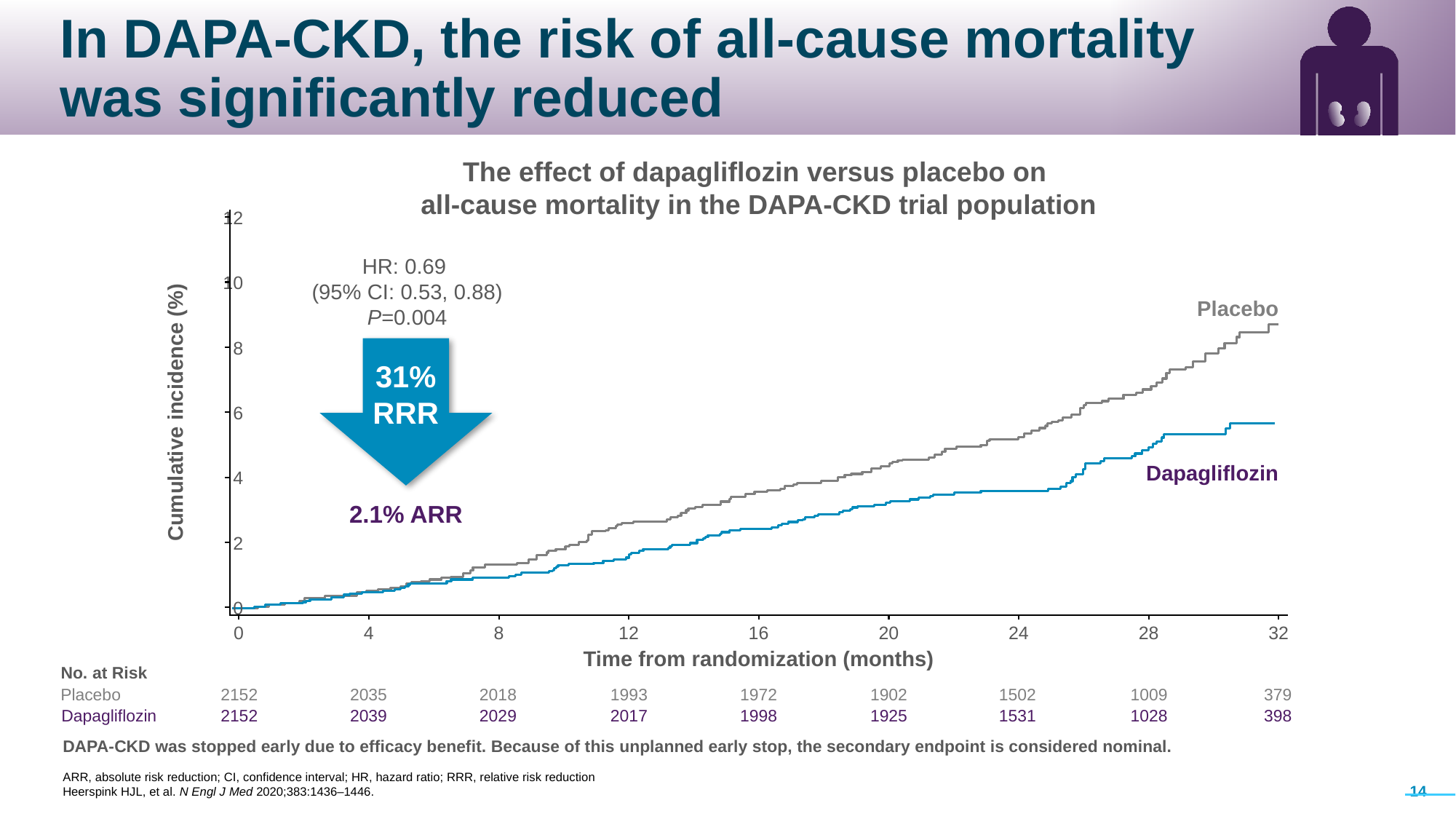

# In DAPA-CKD, the risk of all-cause mortality was significantly reduced
The effect of dapagliflozin versus placebo on
all-cause mortality in the DAPA-CKD trial population
12
10
8
6
4
2
0
0
4
8
12
16
20
24
28
32
Cumulative incidence (%)
Time from randomization (months)
HR: 0.69
(95% CI: 0.53, 0.88)
P=0.004
Placebo

31%​
RRR

Dapagliflozin
2.1% ARR
No. at Risk
Placebo
2152
2035
2018
1993
1972
1902
1502
1009
379
Dapagliflozin
2152
2039
2029
2017
1998
1925
1531
1028
398
DAPA-CKD was stopped early due to efficacy benefit. Because of this unplanned early stop, the secondary endpoint is considered nominal.
ARR, absolute risk reduction; CI, confidence interval; HR, hazard ratio; RRR, relative risk reduction
Heerspink HJL, et al. N Engl J Med 2020;383:1436–1446.